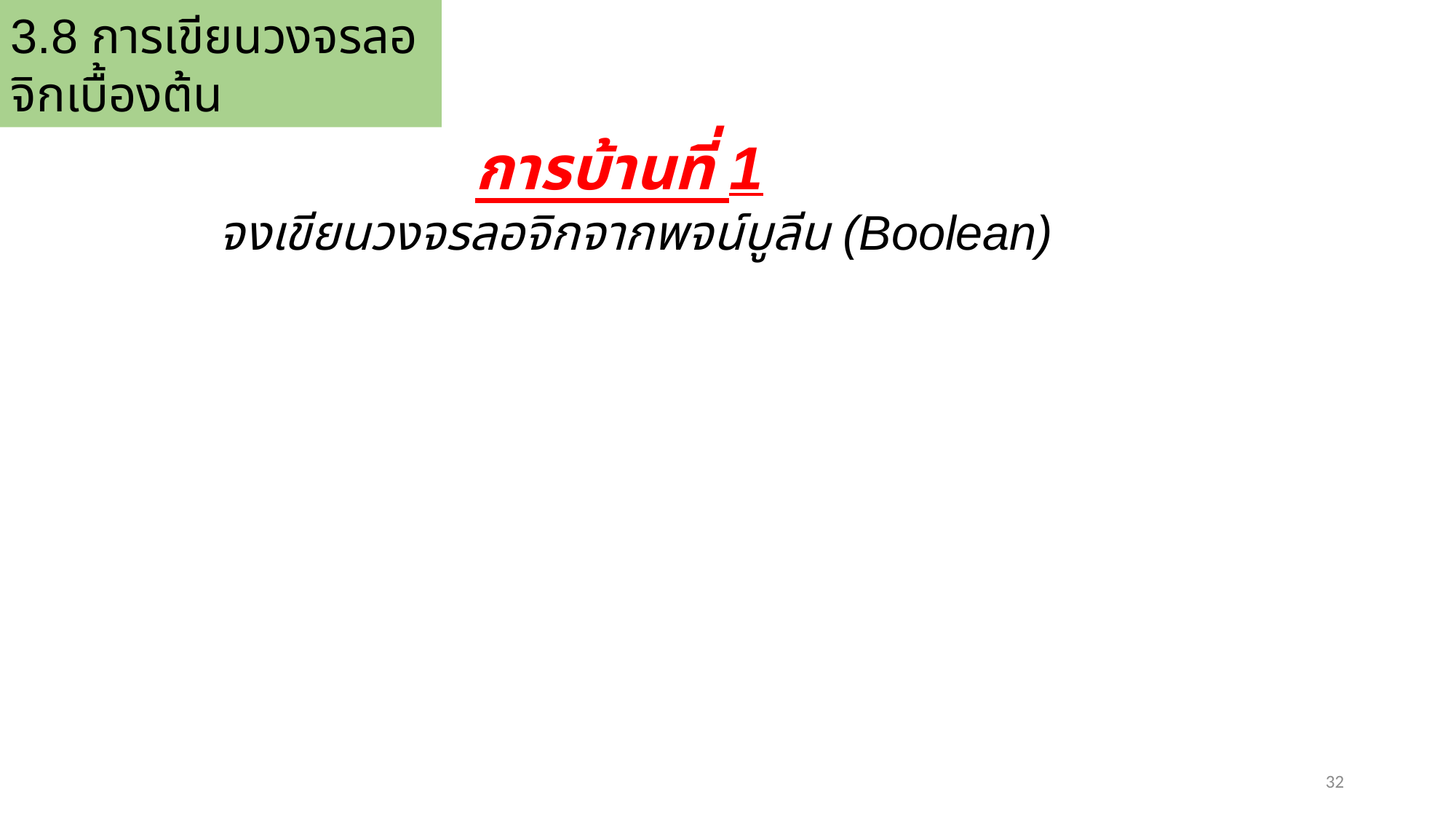

3.8 การเขียนวงจรลอจิกเบื้องต้น
การบ้านที่ 1
จงเขียนวงจรลอจิกจากพจน์บูลีน (Boolean)
32